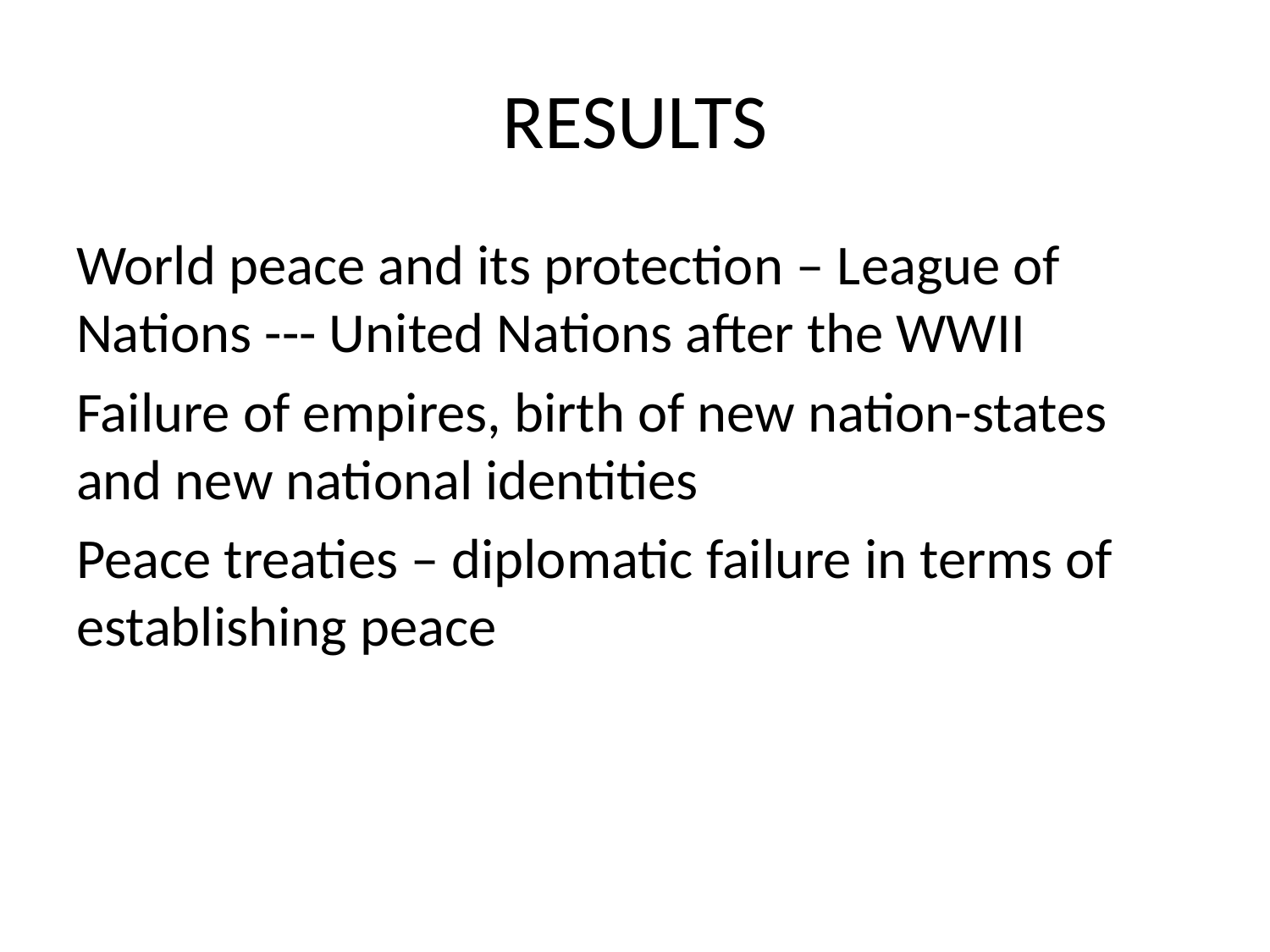

# RESULTS
World peace and its protection – League of Nations --- United Nations after the WWII
Failure of empires, birth of new nation-states and new national identities
Peace treaties – diplomatic failure in terms of establishing peace